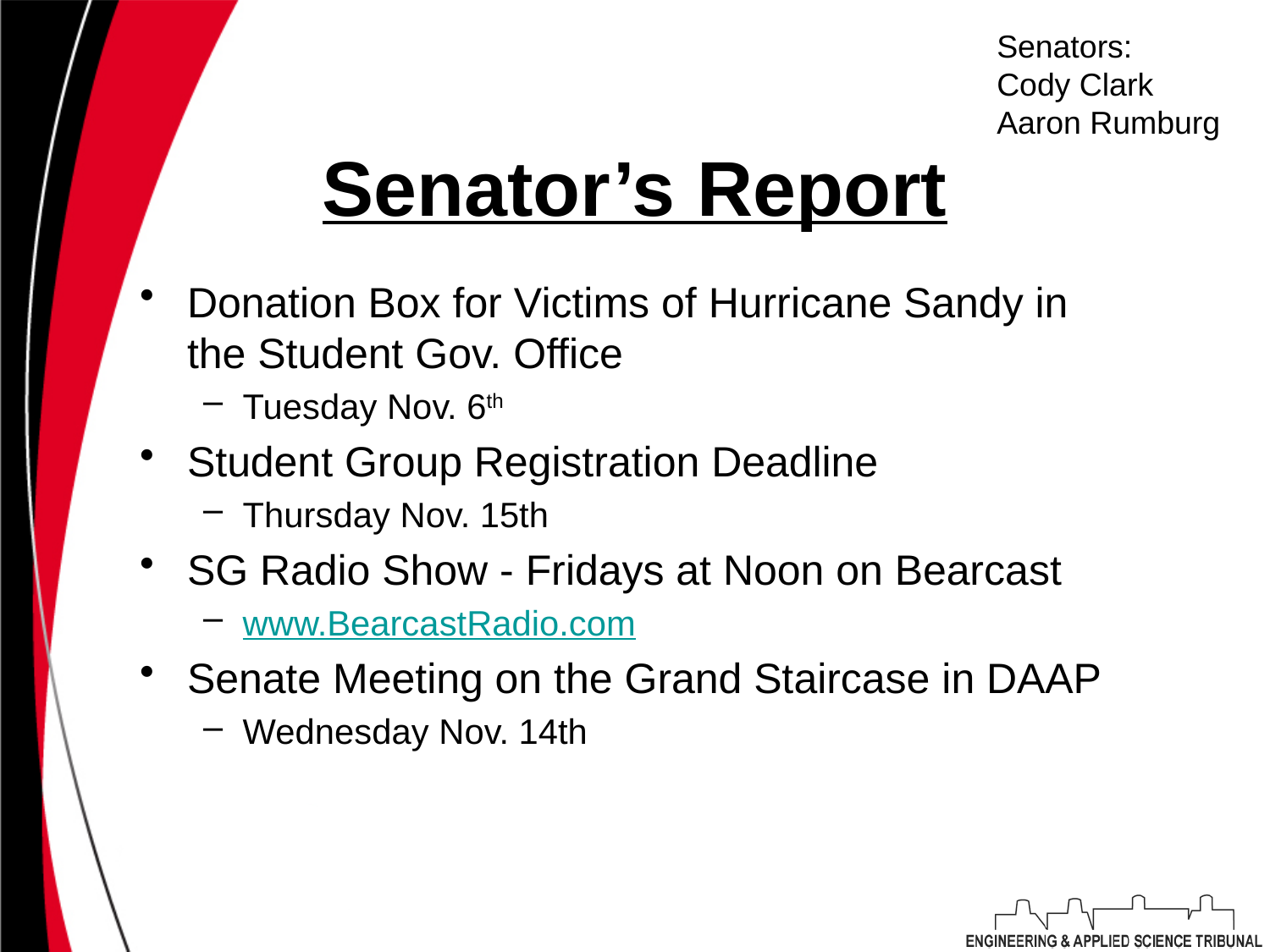

Senators:
Cody Clark
Aaron Rumburg
# Senator’s Report
Donation Box for Victims of Hurricane Sandy in the Student Gov. Office
Tuesday Nov. 6th
Student Group Registration Deadline
Thursday Nov. 15th
SG Radio Show - Fridays at Noon on Bearcast
www.BearcastRadio.com
Senate Meeting on the Grand Staircase in DAAP
Wednesday Nov. 14th